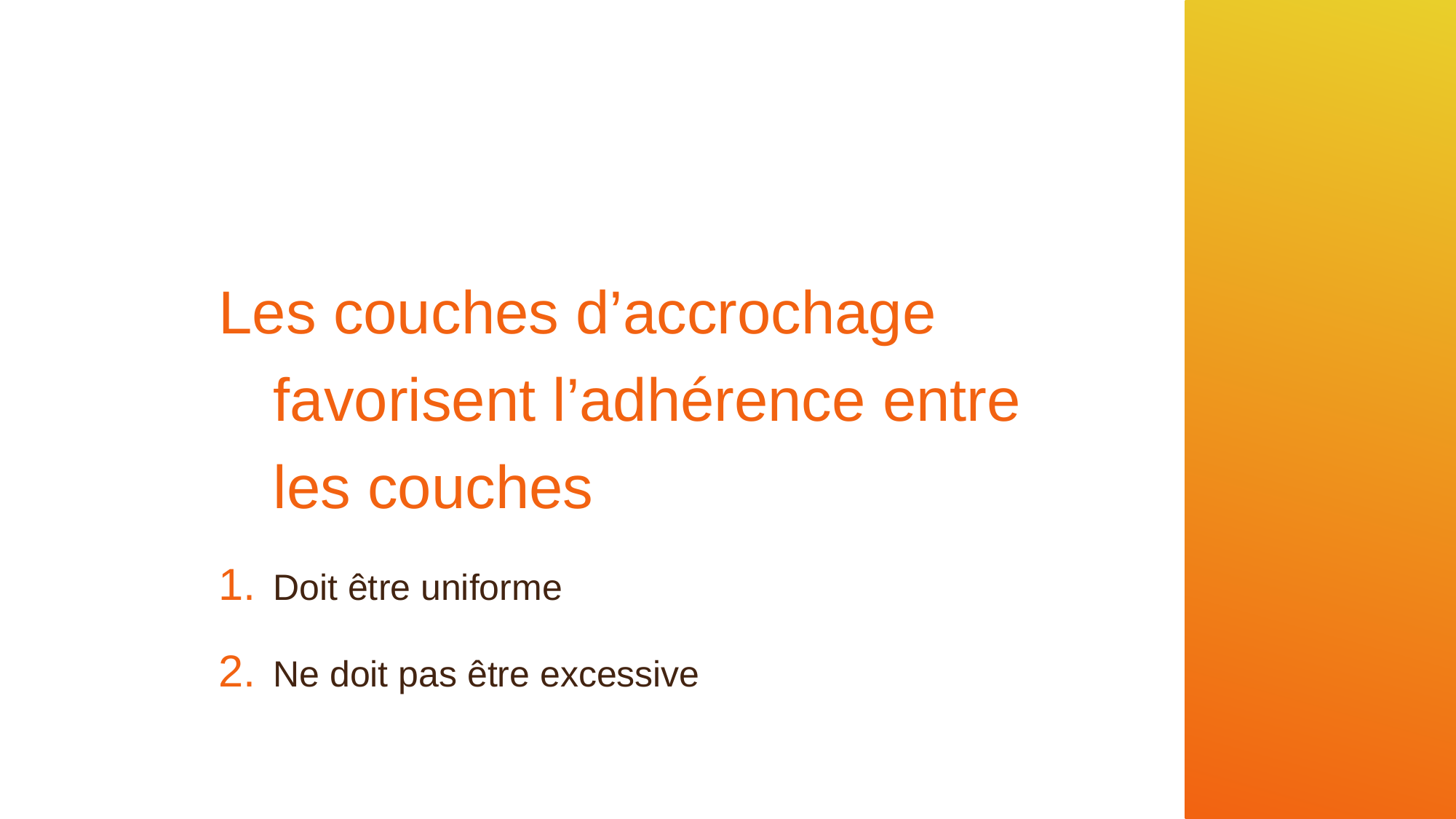

#
Les couches d’accrochage favorisent l’adhérence entre les couches
Doit être uniforme
Ne doit pas être excessive